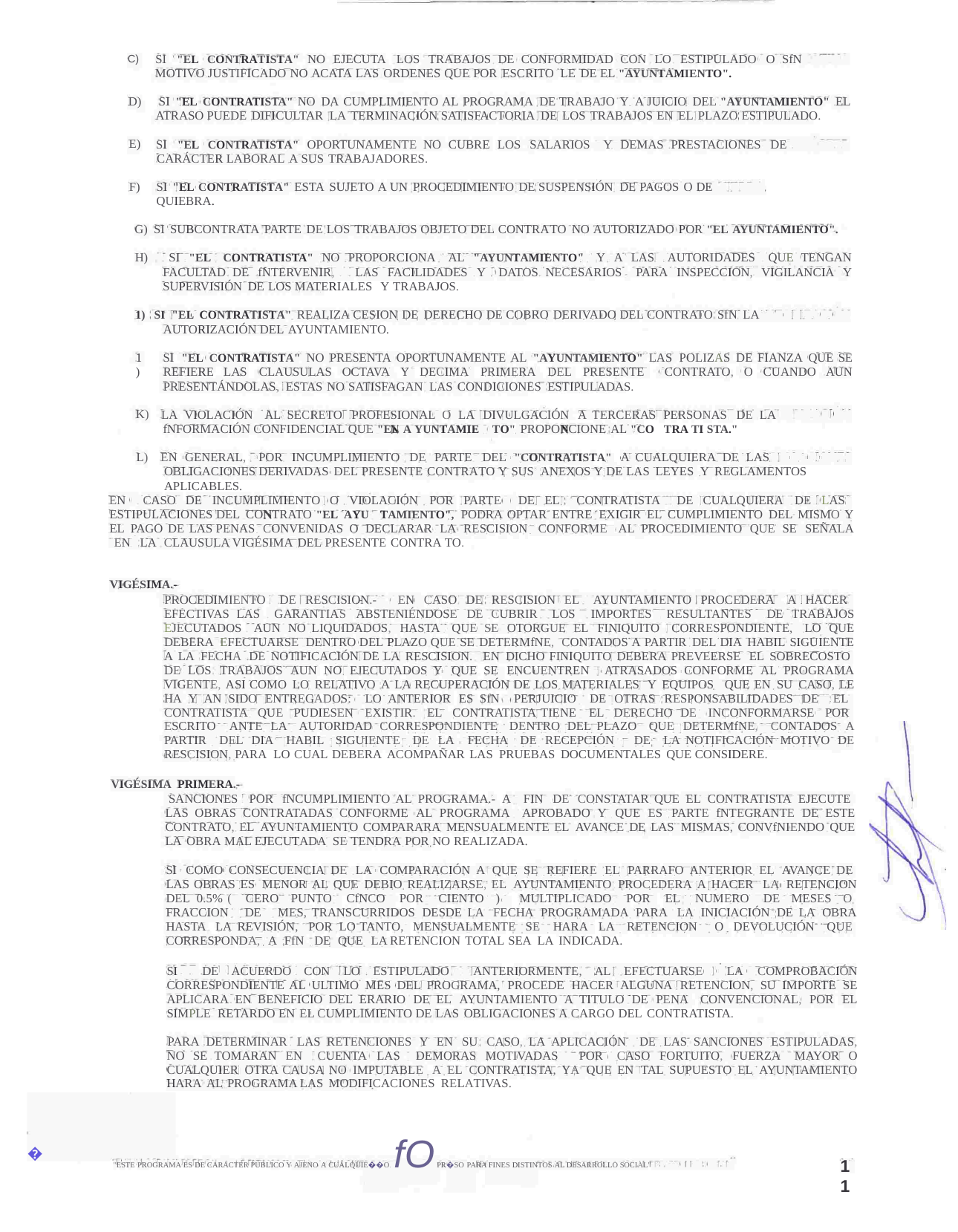

SI   "EL   CONTRATISTA"  NO  EJECUTA   LOS  TRABAJOS  DE  CONFORMIDAD  CON  LO  ESTIPULADO   O  SfN  MOTIVO JUSTIFICADO NO ACATA LAS ORDENES QUE POR ESCRITO  LE DE EL "AYUNTAMIENTO".
C)

D)
SI "EL  CONTRATISTA" NO DA CUMPLIMIENTO AL PROGRAMA DE TRABAJO Y  A JUICIO  DEL "AYUNTAMIENTO"  EL ATRASO PUEDE DIFICULTAR  LA TERMINACIÓN SATISFACTORIA  DE LOS TRABAJOS EN EL PLAZO ESTIPULADO.
E)
SI   "EL   CONTRATISTA"  OPORTUNAMENTE  NO  CUBRE  LOS  SALARIOS    Y  DEMAS  PRESTACIONES   DE  CARÁCTER LABORAL A SUS TRABAJADORES.

F)
SI "EL CONTRATISTA" ESTA SUJETO A UN PROCEDIMIENTO DE SUSPENSIÓN  DE PAGOS O DE QUIEBRA.
G)
SI SUBCONTRATA PARTE DE LOS TRABAJOS OBJETO DEL CONTRATO NO AUTORIZADO POR "EL AYUNTAMIENTO".

H)   SI "EL  CONTRATISTA" NO PROPORCIONA  AL "AYUNTAMIENTO"  Y A LAS  AUTORIDADES  QUE TENGAN FACULTAD DE fNTERVENIR,   LAS FACILIDADES Y  DATOS NECESARIOS  PARA INSPECCION, VIGILANCIA Y SUPERVISIÓN DE LOS MATERIALES  Y TRABAJOS.
1)   SI  "EL  CONTRATISTA" REALIZA CESION DE DERECHO DE COBRO DERIVADO DEL CONTRATO SfN LA AUTORIZACIÓN DEL AYUNTAMIENTO.
1)
SI  "EL CONTRATISTA" NO PRESENTA OPORTUNAMENTE AL "AYUNTAMIENTO" LAS  POLIZAS DE FIANZA QUE SE REFIERE LAS CLAUSULAS OCTAVA Y DECIMA PRIMERA DEL PRESENTE  CONTRATO, O CUANDO AUN PRESENTÁNDOLAS,  ESTAS NO SATISFAGAN  LAS CONDICIONES  ESTIPULADAS.

K)
LA  VIOLACIÓN   AL  SECRETO   PROFESIONAL  O  LA  DIVULGACIÓN  A TERCERAS  PERSONAS   DE  LA   fNFORMACIÓN CONFIDENCIAL QUE "EL A YUNTAMIE    TO" PROPORCIONE AL "CO   TRA TI STA."
L)
EN  GENERAL,    POR  INCUMPLIMIENTO   DE  PARTE   DEL  "CONTRATISTA"   A  CUALQUIERA  DE  LAS  OBLIGACIONES DERIVADAS DEL PRESENTE CONTRATO Y SUS  ANEXOS Y DE LAS LEYES  Y REGLAMENTOS APLICABLES.
EN  CASO DE INCUMPLIMIENTO O VIOLACIÓN POR PARTE  DE EL  CONTRATISTA  DE CUALQUIERA DE LAS  ESTIPULACIONES DEL CONTRATO "EL AYU   TAMIENTO",  PODRA OPTAR ENTRE  EXIGIR EL CUMPLIMIENTO DEL MISMO Y EL PAGO DE LAS PENAS  CONVENIDAS O  DECLARAR  LA  RESCISION   CONFORME   AL  PROCEDIMIENTO  QUE  SE  SEÑALA  EN   LA  CLAUSULA VIGÉSIMA DEL PRESENTE CONTRA TO.

VIGÉSIMA.-
PROCEDIMIENTO  DE RESCISION.-   EN CASO DE RESCISION EL  AYUNTAMIENTO PROCEDERA  A HACER  EFECTIVAS LAS  GARANTIAS ABSTENIÉNDOSE DE CUBRIR  LOS  IMPORTES  RESULTANTES  DE TRABAJOS EJECUTADOS  AUN NO LIQUIDADOS, HASTA  QUE SE OTORGUE EL FINIQUITO  CORRESPONDIENTE,  LO QUE DEBERA EFECTUARSE  DENTRO DEL PLAZO QUE SE DETERMfNE,  CONTADOS A PARTIR DEL DIA HABIL SIGUIENTE A LA FECHA  DE NOTIFICACIÓN DE LA RESCISION.  EN DICHO FINIQUITO DEBERA PREVEERSE  EL SOBRECOSTO  DE LOS TRABAJOS AUN NO EJECUTADOS Y QUE SE ENCUENTREN  ATRASADOS CONFORME AL PROGRAMA VIGENTE, ASI COMO LO RELATIVO A LA RECUPERACIÓN DE LOS MATERIALES  Y EQUIPOS  QUE EN SU CASO, LE HA Y AN SIDO ENTREGADOS:  LO ANTERIOR ES SfN  PERJUICIO  DE OTRAS RESPONSABILIDADES DE  EL  CONTRATISTA  QUE  PUDIESEN  EXISTIR.  EL  CONTRATISTA TIENE  EL  DERECHO DE  INCONFORMARSE  POR  ESCRITO  ANTE LA  AUTORIDAD CORRESPONDIENTE  DENTRO DEL PLAZO  QUE DETERMfNE,  CONTADOS A PARTIR  DEL DIA  HABIL  SIGUIENTE  DE LA  FECHA  DE RECEPCIÓN   DE  LA NOTIFICACIÓN MOTIVO DE RESCISION, PARA  LO CUAL DEBERA ACOMPAÑAR LAS  PRUEBAS DOCUMENTALES QUE CONSIDERE.

VIGÉSIMA  PRIMERA.-
SANCIONES  POR  fNCUMPLIMIENTO AL PROGRAMA.- A   FIN  DE  CONSTATAR QUE EL CONTRATISTA EJECUTE  LAS OBRAS CONTRATADAS CONFORME AL PROGRAMA  APROBADO Y QUE ES PARTE fNTEGRANTE DE ESTE CONTRATO, EL AYUNTAMIENTO COMPARARA MENSUALMENTE EL AVANCE DE LAS MISMAS, CONVfNIENDO QUE LA OBRA MAL EJECUTADA  SE TENDRA POR NO REALIZADA.
SI  COMO CONSECUENCIA DE  LA  COMPARACIÓN A  QUE SE  REFIERE  EL  PARRAFO ANTERIOR EL  AVANCE DE  LAS OBRAS ES MENOR AL QUE DEBIO REALIZARSE, EL AYUNTAMIENTO PROCEDERA A HACER  LA RETENCION DEL 0.5% (   CERO  PUNTO   CfNCO   POR   CIENTO  )    MULTIPLICADO   POR   EL   NUMERO   DE  MESES  O  FRACCION   DE   MES, TRANSCURRIDOS DESDE LA  FECHA PROGRAMADA PARA  LA INICIACIÓN DE LA OBRA HASTA  LA REVISIÓN,  POR LO TANTO,  MENSUALMENTE  SE   HARA  LA   RETENCION    O  DEVOLUCIÓN   QUE  CORRESPONDA,  A  FfN   DE  QUE  LA RETENCION TOTAL SEA  LA INDICADA.

SI  DE ACUERDO CON LO ESTIPULADO  ANTERIORMENTE, AL EFECTUARSE  LA COMPROBACIÓN CORRESPONDIENTE AL ULTIMO MES DEL PROGRAMA, PROCEDE HACER ALGUNA RETENCION, SU IMPORTE SE APLICARA EN BENEFICIO DEL ERARIO DE EL AYUNTAMIENTO A TITULO DE PENA  CONVENCIONAL, POR EL SIMPLE  RETARDO EN EL CUMPLIMIENTO DE LAS OBLIGACIONES A CARGO DEL CONTRATISTA.
PARA DETERMINAR  LAS RETENCIONES  Y  EN  SU  CASO, LA APLICACIÓN   DE  LAS SANCIONES  ESTIPULADAS, NO SE TOMARAN EN  CUENTA LAS  DEMORAS MOTIVADAS   POR  CASO FORTUITO, FUERZA  MAYOR O CUALQUIER OTRA CAUSA NO IMPUTABLE  A EL CONTRATISTA, YA QUE EN TAL SUPUESTO EL AYUNTAMIENTO HARA AL PROGRAMA LAS MODIFICACIONES  RELATIVAS.

"ESTE PROGRAMA ES DE CARÁCTER PUBLICO Y AJENO A CUALQUIE��O. fOPR�SO PARA FINES DISTINTOS AL DESARROLLO SOCIAL"
�
11